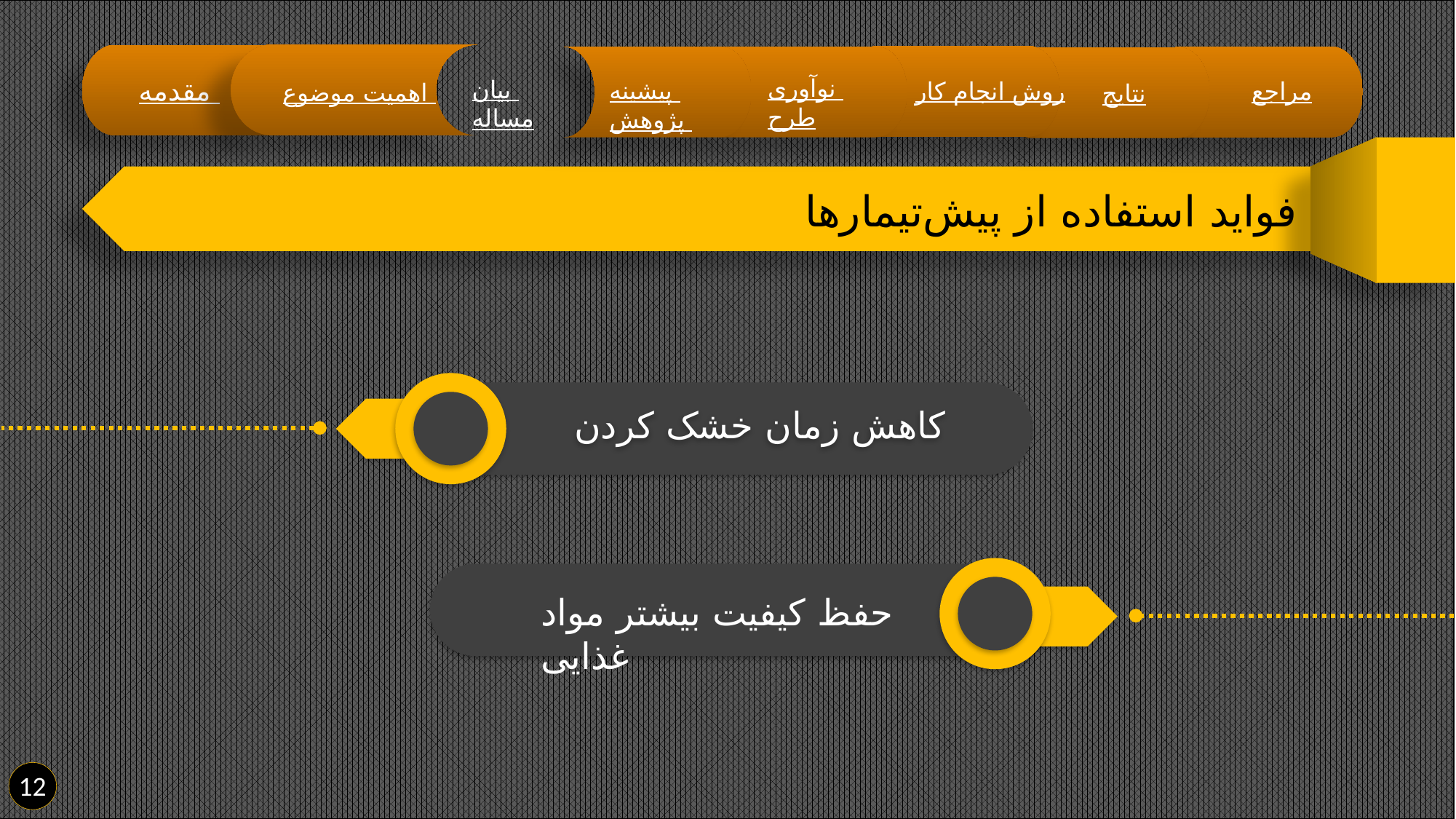

نوآوری طرح
مقدمه
بیان مساله
پیشینه پژوهش
روش انجام کار
مراجع
اهمیت موضوع
نتایج

فواید استفاده از پیش‌تیمارها

کاهش زمان خشک کردن

حفظ کیفیت بیشتر مواد غذایی

12